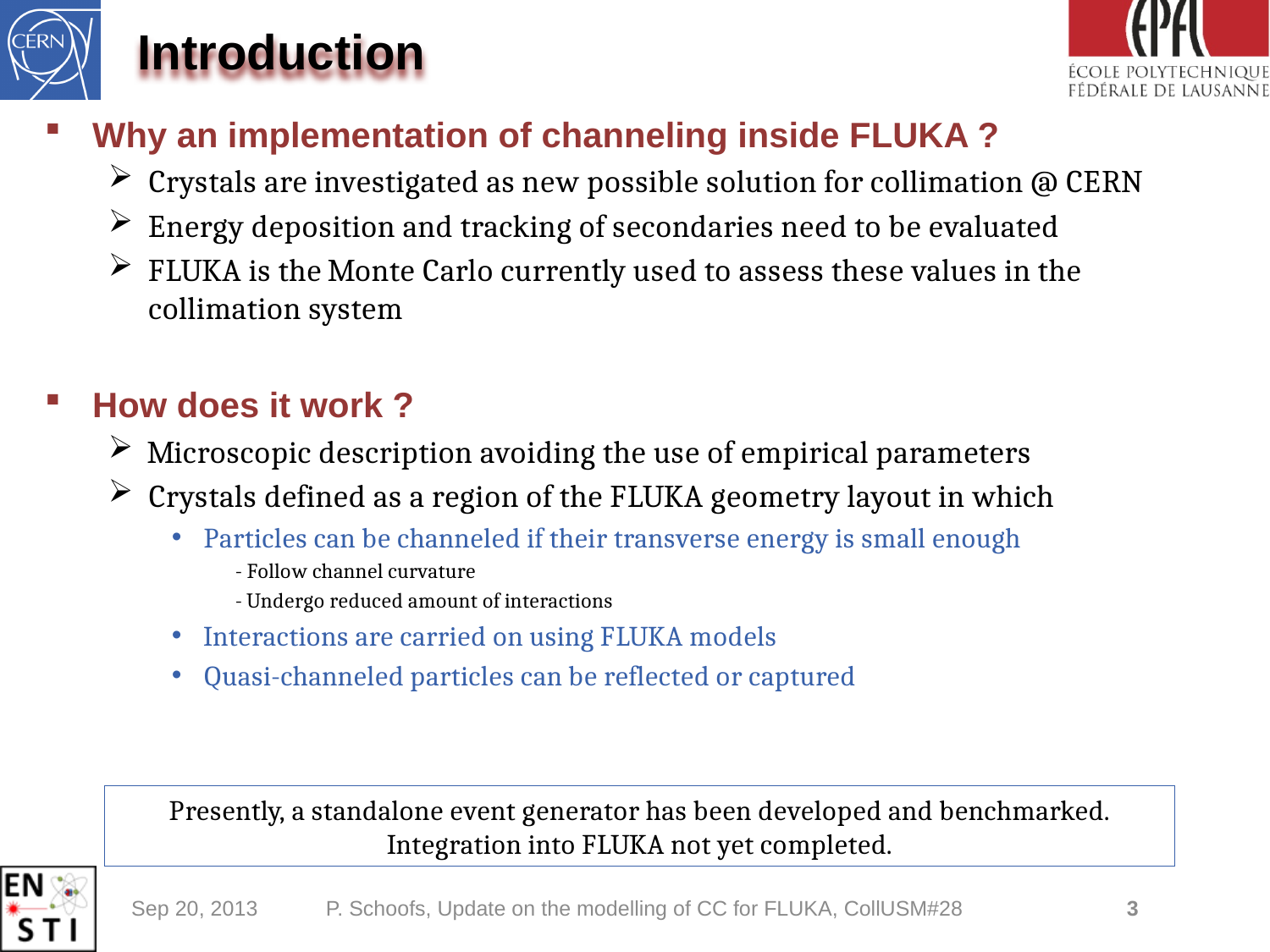

# Introduction
Why an implementation of channeling inside FLUKA ?
Crystals are investigated as new possible solution for collimation @ CERN
Energy deposition and tracking of secondaries need to be evaluated
FLUKA is the Monte Carlo currently used to assess these values in the collimation system

How does it work ?
Microscopic description avoiding the use of empirical parameters
Crystals defined as a region of the FLUKA geometry layout in which
Particles can be channeled if their transverse energy is small enough
- Follow channel curvature
- Undergo reduced amount of interactions
Interactions are carried on using FLUKA models
Quasi-channeled particles can be reflected or captured
Presently, a standalone event generator has been developed and benchmarked. Integration into FLUKA not yet completed.
Sep 20, 2013
P. Schoofs, Update on the modelling of CC for FLUKA, CollUSM#28
3